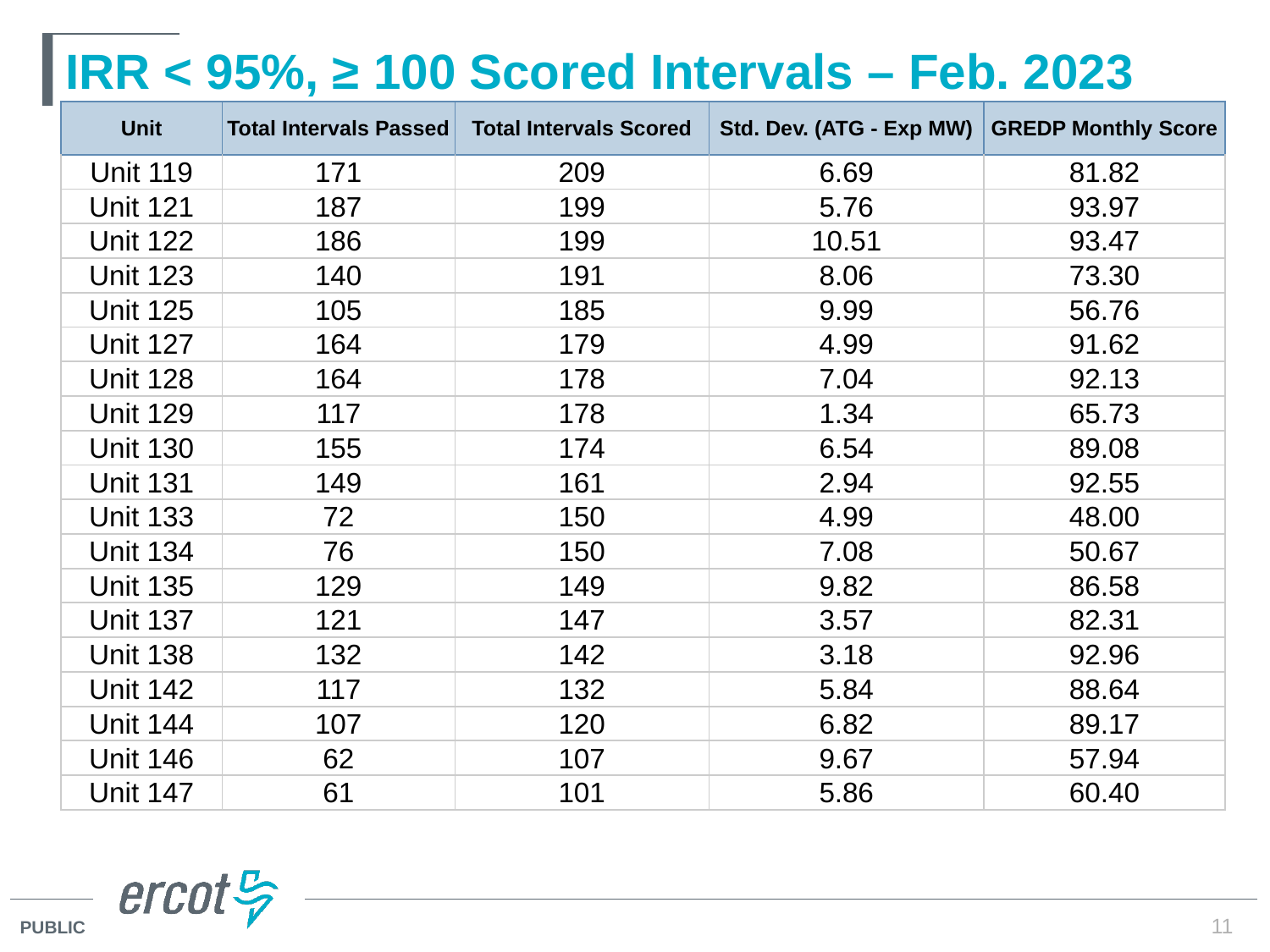

# IRR < 95%, ≥ 100 Scored Intervals – Feb. 2023
| Unit | Total Intervals Passed | Total Intervals Scored | Std. Dev. (ATG - Exp MW) | GREDP Monthly Score |
| --- | --- | --- | --- | --- |
| Unit 119 | 171 | 209 | 6.69 | 81.82 |
| Unit 121 | 187 | 199 | 5.76 | 93.97 |
| Unit 122 | 186 | 199 | 10.51 | 93.47 |
| Unit 123 | 140 | 191 | 8.06 | 73.30 |
| Unit 125 | 105 | 185 | 9.99 | 56.76 |
| Unit 127 | 164 | 179 | 4.99 | 91.62 |
| Unit 128 | 164 | 178 | 7.04 | 92.13 |
| Unit 129 | 117 | 178 | 1.34 | 65.73 |
| Unit 130 | 155 | 174 | 6.54 | 89.08 |
| Unit 131 | 149 | 161 | 2.94 | 92.55 |
| Unit 133 | 72 | 150 | 4.99 | 48.00 |
| Unit 134 | 76 | 150 | 7.08 | 50.67 |
| Unit 135 | 129 | 149 | 9.82 | 86.58 |
| Unit 137 | 121 | 147 | 3.57 | 82.31 |
| Unit 138 | 132 | 142 | 3.18 | 92.96 |
| Unit 142 | 117 | 132 | 5.84 | 88.64 |
| Unit 144 | 107 | 120 | 6.82 | 89.17 |
| Unit 146 | 62 | 107 | 9.67 | 57.94 |
| Unit 147 | 61 | 101 | 5.86 | 60.40 |
11